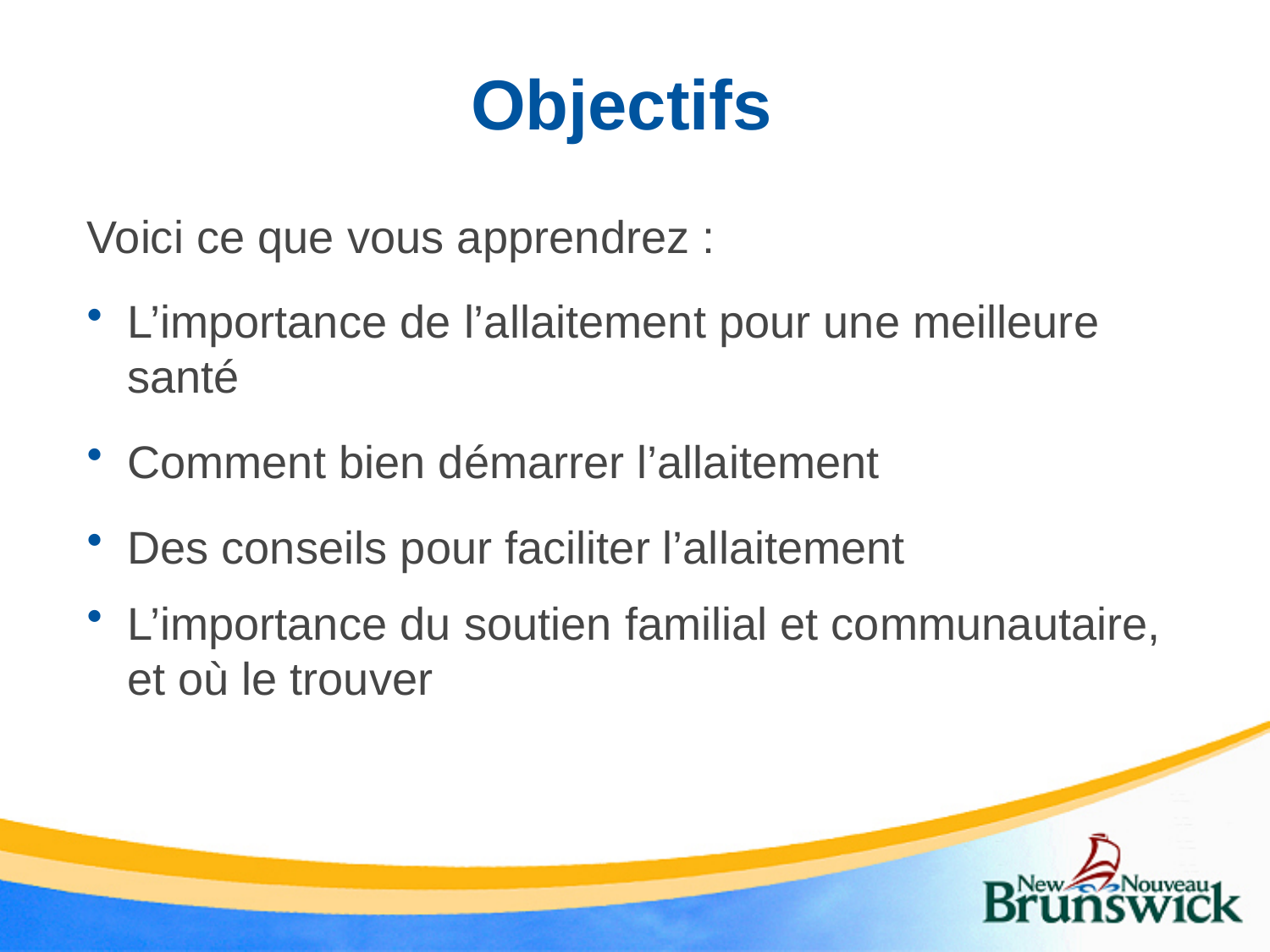

# Objectifs
Voici ce que vous apprendrez :
L’importance de l’allaitement pour une meilleure santé
Comment bien démarrer l’allaitement
Des conseils pour faciliter l’allaitement
L’importance du soutien familial et communautaire, et où le trouver